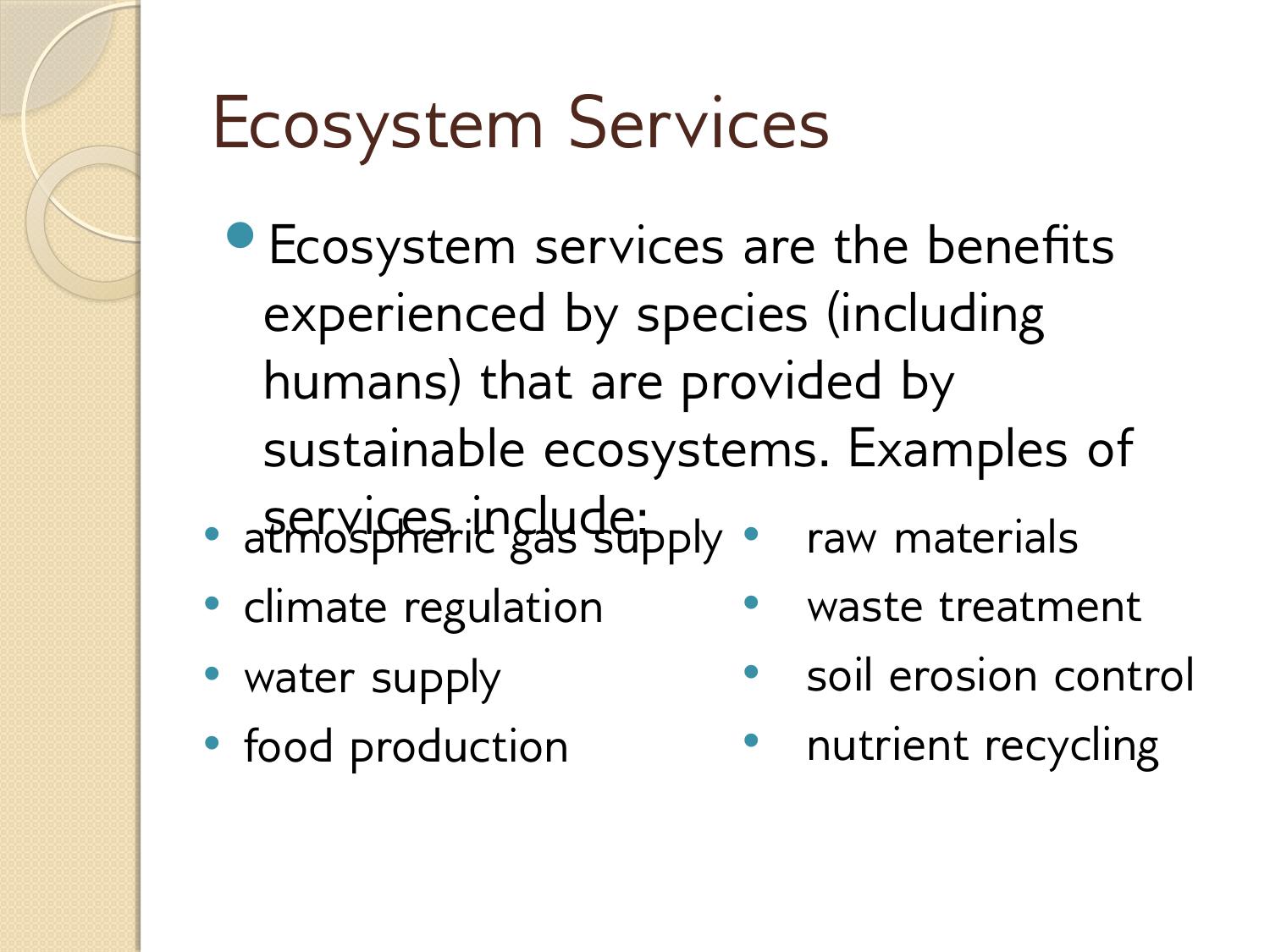

# Ecosystem Services
Ecosystem services are the benefits experienced by species (including humans) that are provided by sustainable ecosystems. Examples of services include:

atmospheric gas supply
climate regulation
water supply
food production

raw materials
waste treatment
soil erosion control
nutrient recycling